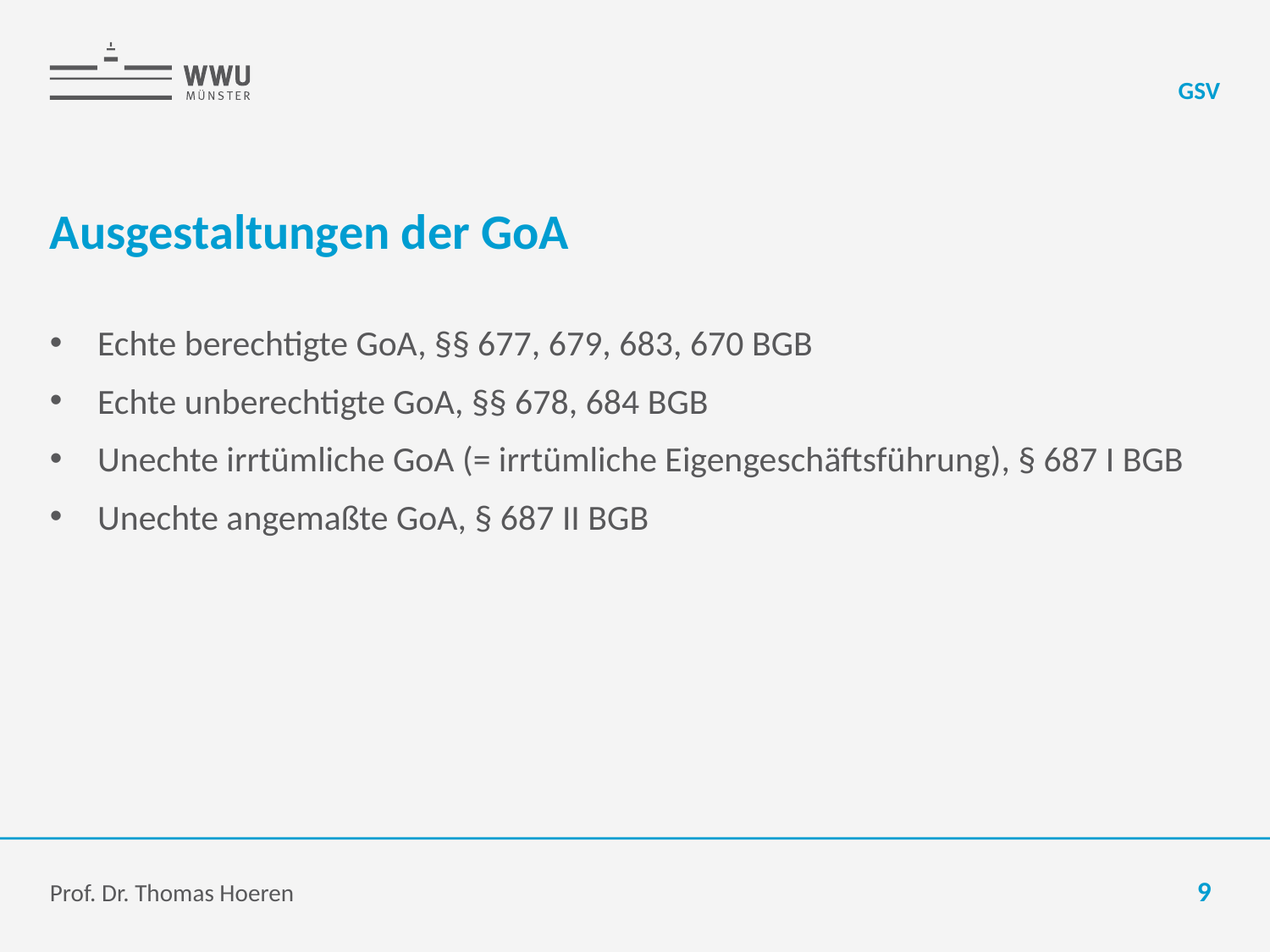

GSV
# Ausgestaltungen der GoA
Echte berechtigte GoA, §§ 677, 679, 683, 670 BGB
Echte unberechtigte GoA, §§ 678, 684 BGB
Unechte irrtümliche GoA (= irrtümliche Eigengeschäftsführung), § 687 I BGB
Unechte angemaßte GoA, § 687 II BGB
Prof. Dr. Thomas Hoeren
9